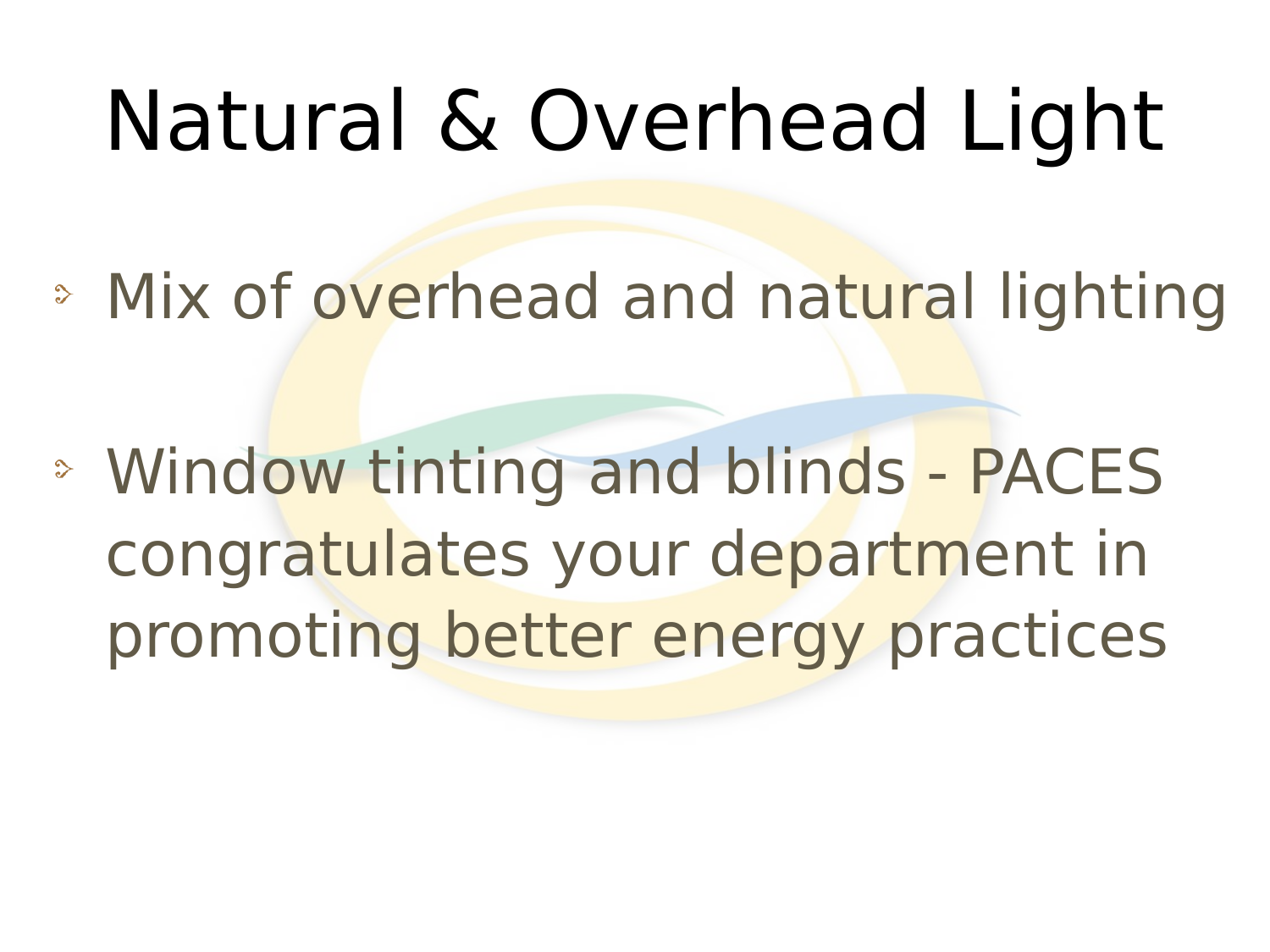

# Natural & Overhead Light
Mix of overhead and natural lighting

Window tinting and blinds - PACES congratulates your department in promoting better energy practices